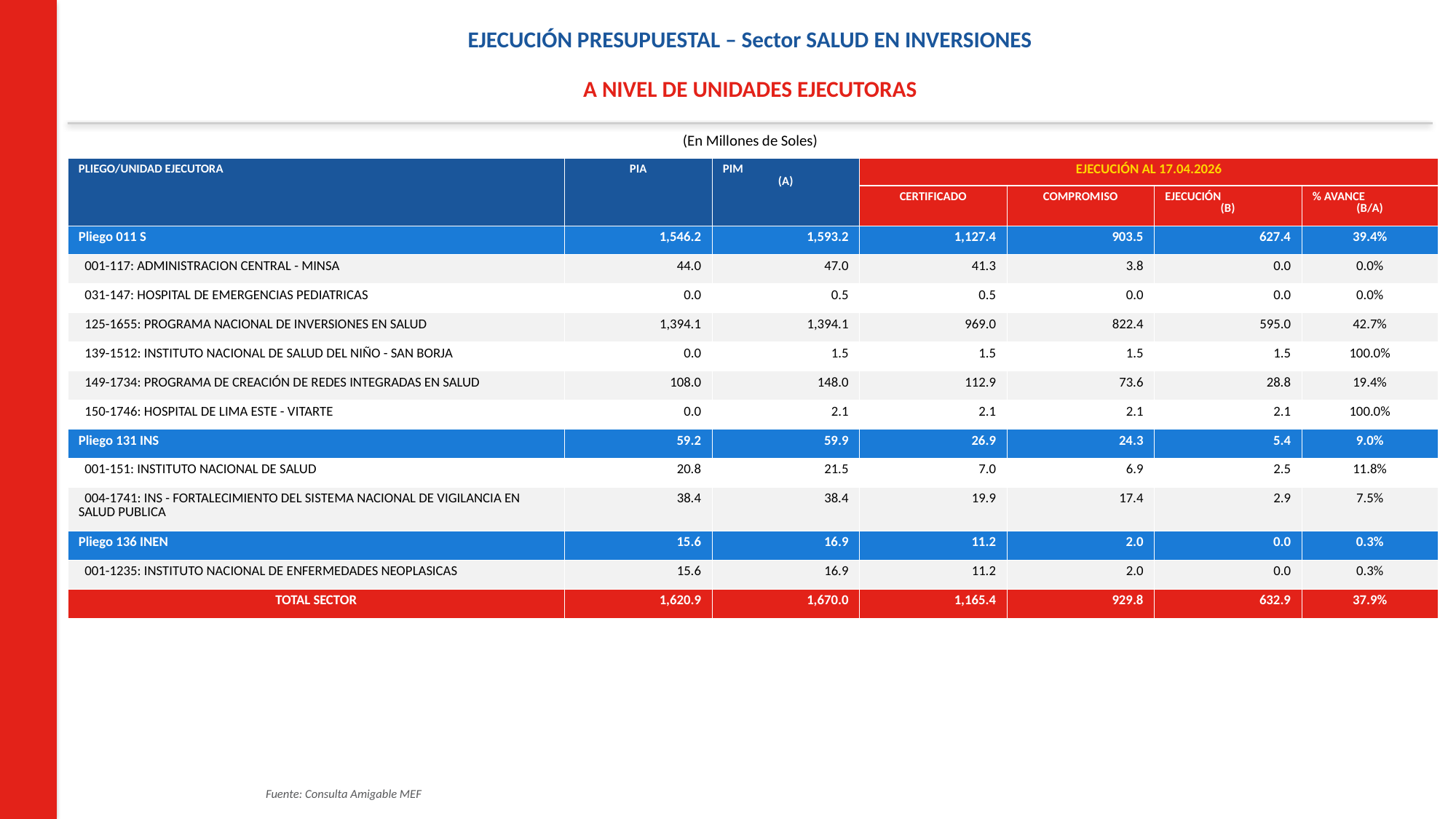

EJECUCIÓN PRESUPUESTAL – Sector SALUD EN INVERSIONES
A NIVEL DE UNIDADES EJECUTORAS

(En Millones de Soles)
| PLIEGO/UNIDAD EJECUTORA | PIA | PIM (A) | EJECUCIÓN AL 17.04.2026 |  |  |  |
| --- | --- | --- | --- | --- | --- | --- |
|  |  |  | CERTIFICADO | COMPROMISO | EJECUCIÓN (B) | % AVANCE (B/A) |
| Pliego 011 S | 1,546.2 | 1,593.2 | 1,127.4 | 903.5 | 627.4 | 39.4% |
| 001-117: ADMINISTRACION CENTRAL - MINSA | 44.0 | 47.0 | 41.3 | 3.8 | 0.0 | 0.0% |
| 031-147: HOSPITAL DE EMERGENCIAS PEDIATRICAS | 0.0 | 0.5 | 0.5 | 0.0 | 0.0 | 0.0% |
| 125-1655: PROGRAMA NACIONAL DE INVERSIONES EN SALUD | 1,394.1 | 1,394.1 | 969.0 | 822.4 | 595.0 | 42.7% |
| 139-1512: INSTITUTO NACIONAL DE SALUD DEL NIÑO - SAN BORJA | 0.0 | 1.5 | 1.5 | 1.5 | 1.5 | 100.0% |
| 149-1734: PROGRAMA DE CREACIÓN DE REDES INTEGRADAS EN SALUD | 108.0 | 148.0 | 112.9 | 73.6 | 28.8 | 19.4% |
| 150-1746: HOSPITAL DE LIMA ESTE - VITARTE | 0.0 | 2.1 | 2.1 | 2.1 | 2.1 | 100.0% |
| Pliego 131 INS | 59.2 | 59.9 | 26.9 | 24.3 | 5.4 | 9.0% |
| 001-151: INSTITUTO NACIONAL DE SALUD | 20.8 | 21.5 | 7.0 | 6.9 | 2.5 | 11.8% |
| 004-1741: INS - FORTALECIMIENTO DEL SISTEMA NACIONAL DE VIGILANCIA EN SALUD PUBLICA | 38.4 | 38.4 | 19.9 | 17.4 | 2.9 | 7.5% |
| Pliego 136 INEN | 15.6 | 16.9 | 11.2 | 2.0 | 0.0 | 0.3% |
| 001-1235: INSTITUTO NACIONAL DE ENFERMEDADES NEOPLASICAS | 15.6 | 16.9 | 11.2 | 2.0 | 0.0 | 0.3% |
| TOTAL SECTOR | 1,620.9 | 1,670.0 | 1,165.4 | 929.8 | 632.9 | 37.9% |
Fuente: Consulta Amigable MEF